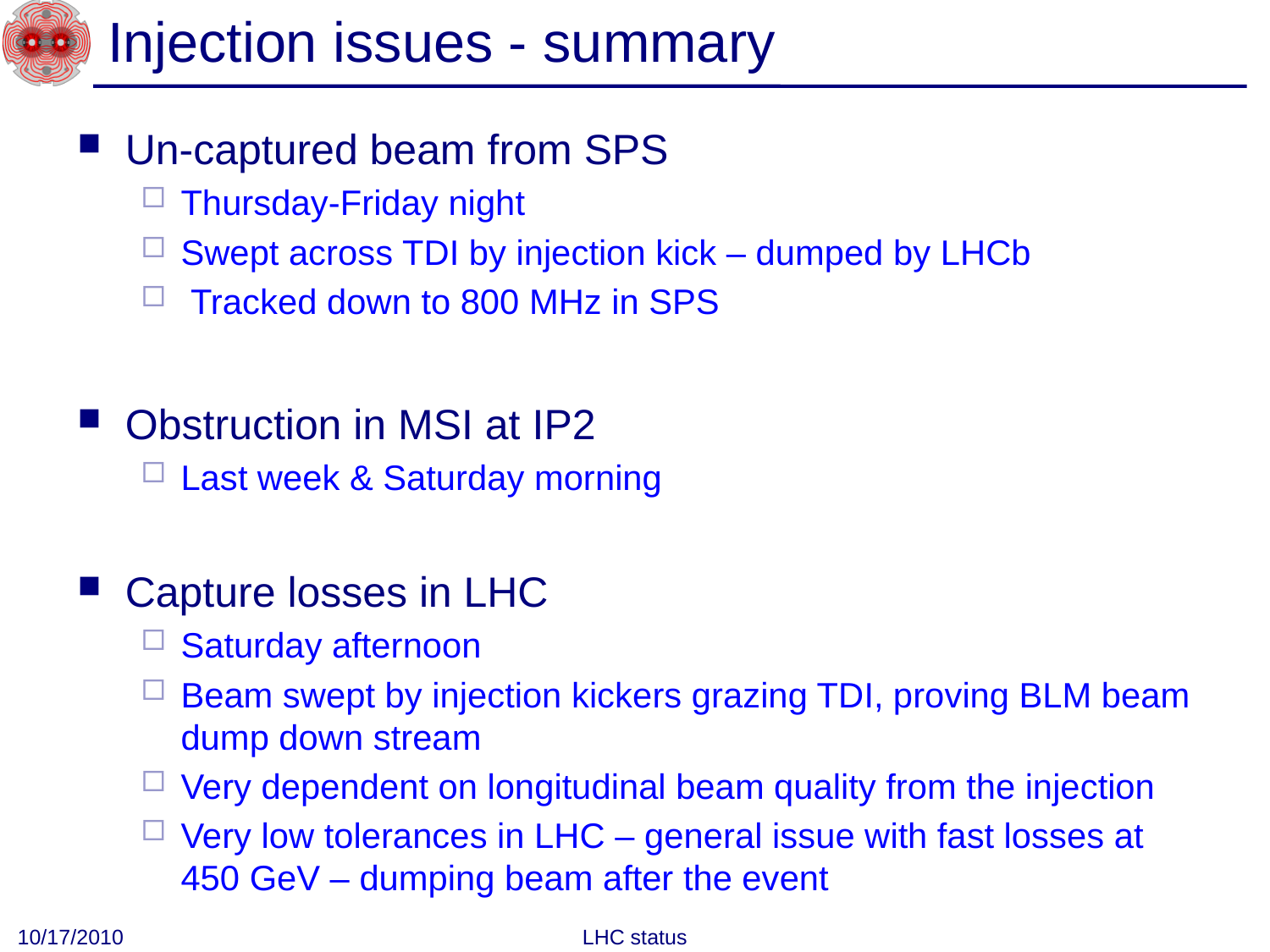

# Injection issues - summary
Un-captured beam from SPS
Thursday-Friday night
Swept across TDI by injection kick – dumped by LHCb
 Tracked down to 800 MHz in SPS

Obstruction in MSI at IP2
Last week & Saturday morning

Capture losses in LHC
Saturday afternoon
Beam swept by injection kickers grazing TDI, proving BLM beam dump down stream
Very dependent on longitudinal beam quality from the injection
Very low tolerances in LHC – general issue with fast losses at 450 GeV – dumping beam after the event

10/17/2010
LHC status